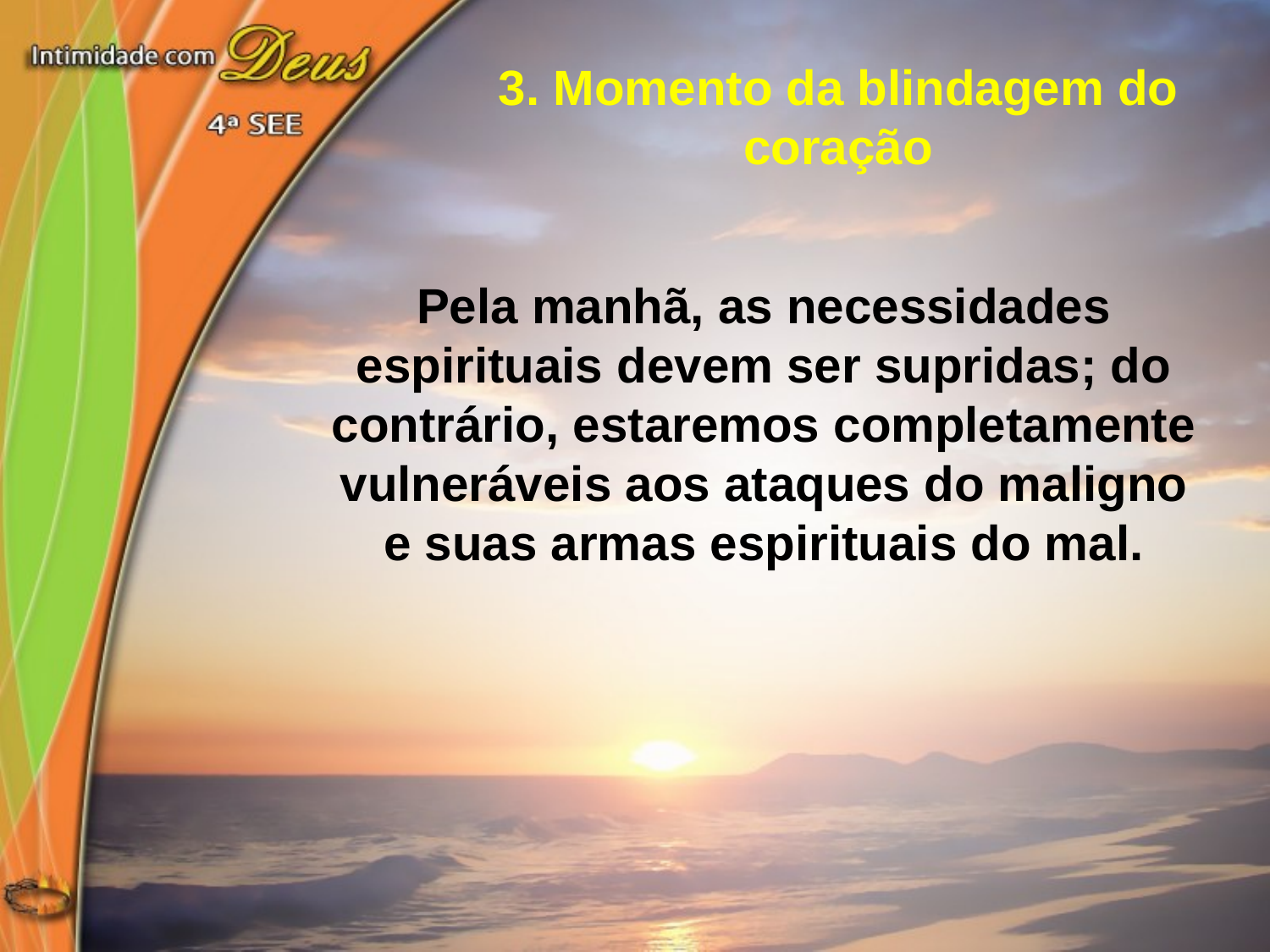

3. Momento da blindagem do coração
Pela manhã, as necessidades
espirituais devem ser supridas; do contrário, estaremos completamente vulneráveis aos ataques do maligno e suas armas espirituais do mal.